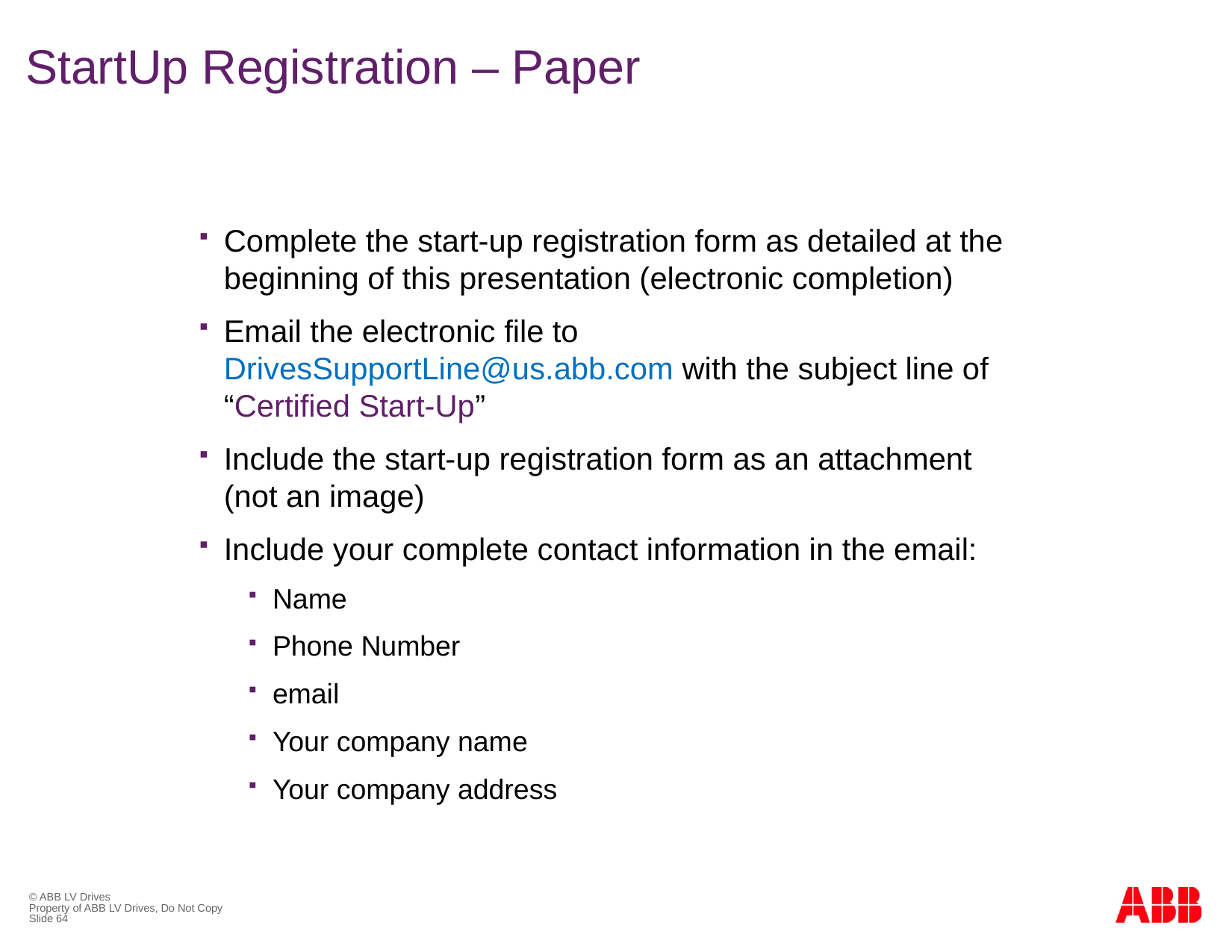

# StartUp Registration – Paper
Complete the start-up registration form as detailed at the beginning of this presentation (electronic completion)
Email the electronic file to DrivesSupportLine@us.abb.com with the subject line of “Certified Start-Up”
Include the start-up registration form as an attachment
(not an image)
Include your complete contact information in the email:
Name
Phone Number
email
Your company name
Your company address

© ABB LV Drives
Property of ABB LV Drives, Do Not Copy
Slide 64